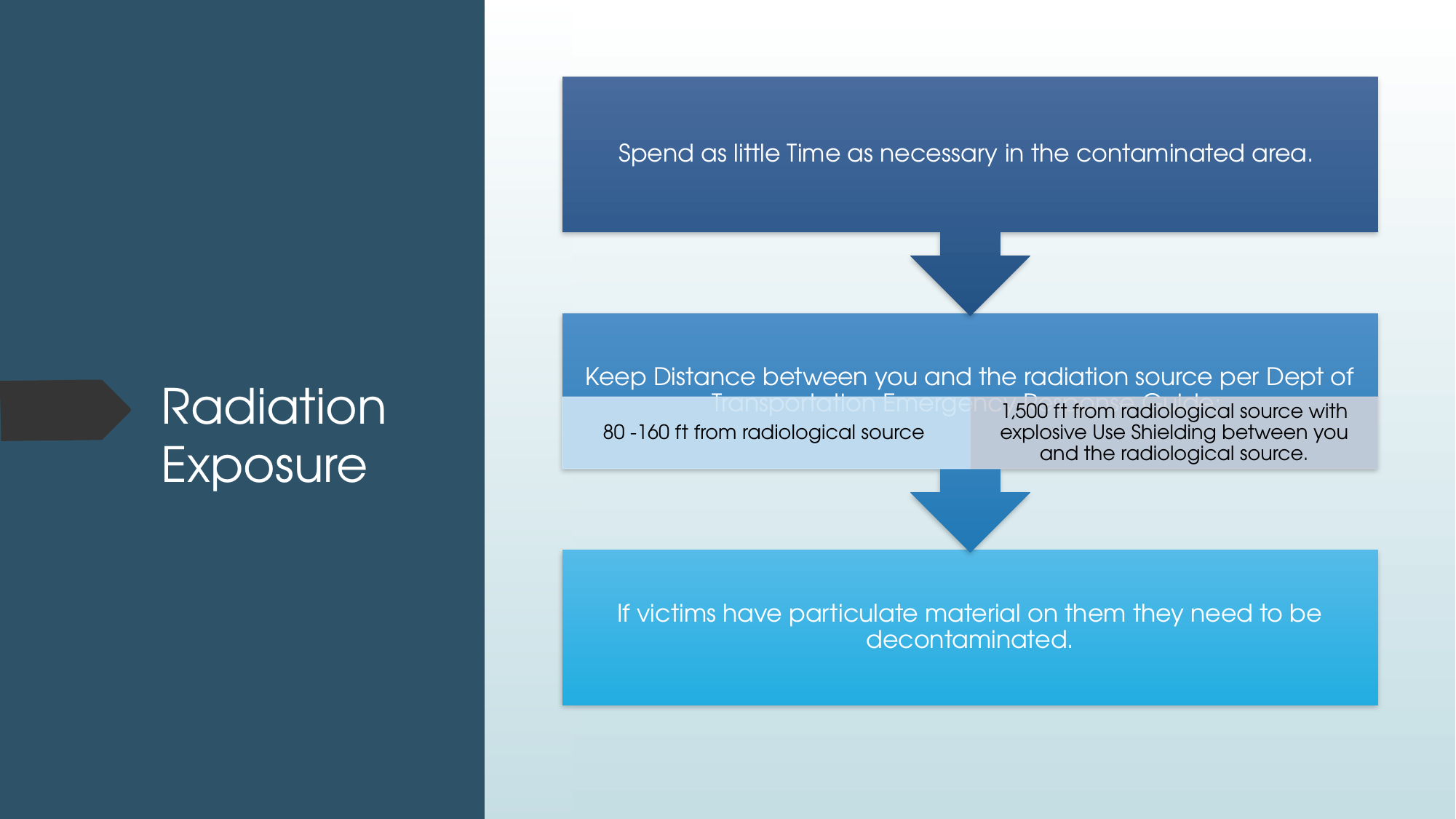

If victims have particulate material on them they need to be decontaminated.
Keep Distance between you and the radiation source per Dept of Transportation Emergency Response Guide:
80 -160 ft from radiological source
1,500 ft from radiological source with explosive Use Shielding between you and the radiological source.
Spend as little Time as necessary in the contaminated area.
# Radiation Exposure